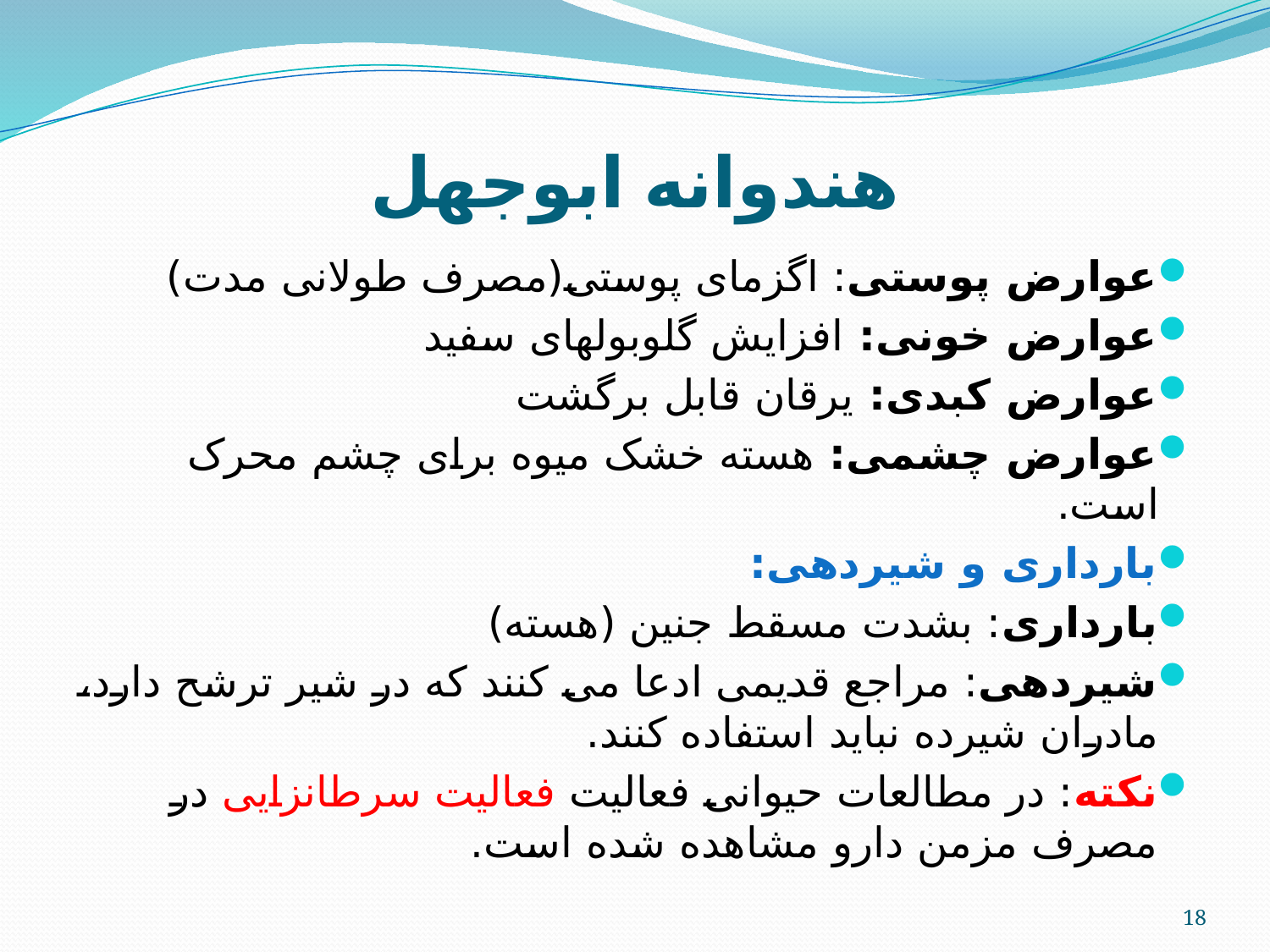

# هندوانه ابوجهل
عوارض پوستی: اگزمای پوستی(مصرف طولانی مدت)
عوارض خونی: افزایش گلوبولهای سفید
عوارض کبدی: یرقان قابل برگشت
عوارض چشمی: هسته خشک میوه برای چشم محرک است.
بارداری و شیردهی:
بارداری: بشدت مسقط جنین (هسته)
شیردهی: مراجع قدیمی ادعا می کنند که در شیر ترشح دارد، مادران شیرده نباید استفاده کنند.
نکته: در مطالعات حیوانی فعالیت فعالیت سرطانزایی در مصرف مزمن دارو مشاهده شده است.

18